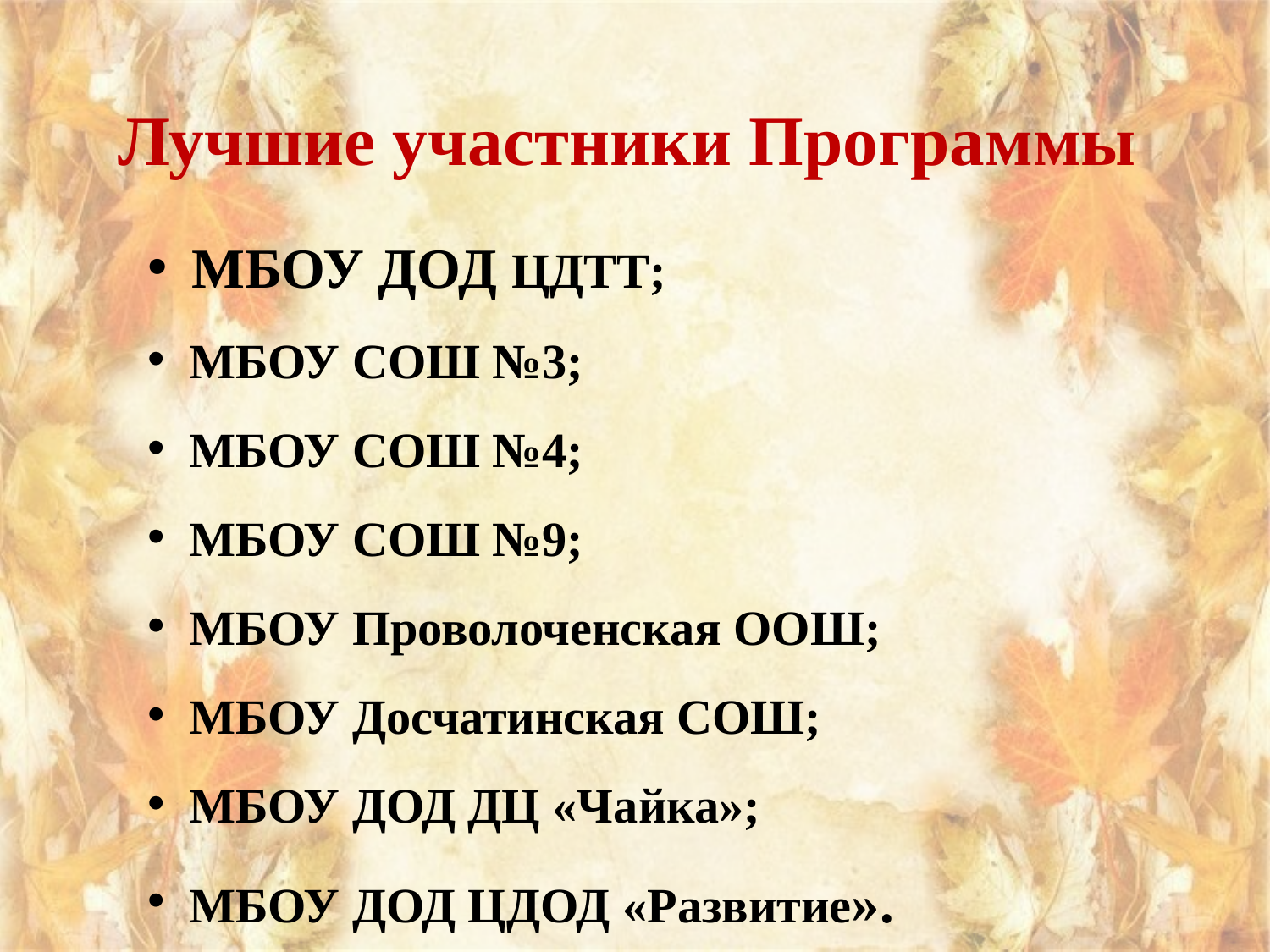

Лучшие участники Программы
 МБОУ ДОД ЦДТТ;
 МБОУ СОШ №3;
 МБОУ СОШ №4;
 МБОУ СОШ №9;
 МБОУ Проволоченская ООШ;
 МБОУ Досчатинская СОШ;
 МБОУ ДОД ДЦ «Чайка»;
 МБОУ ДОД ЦДОД «Развитие».